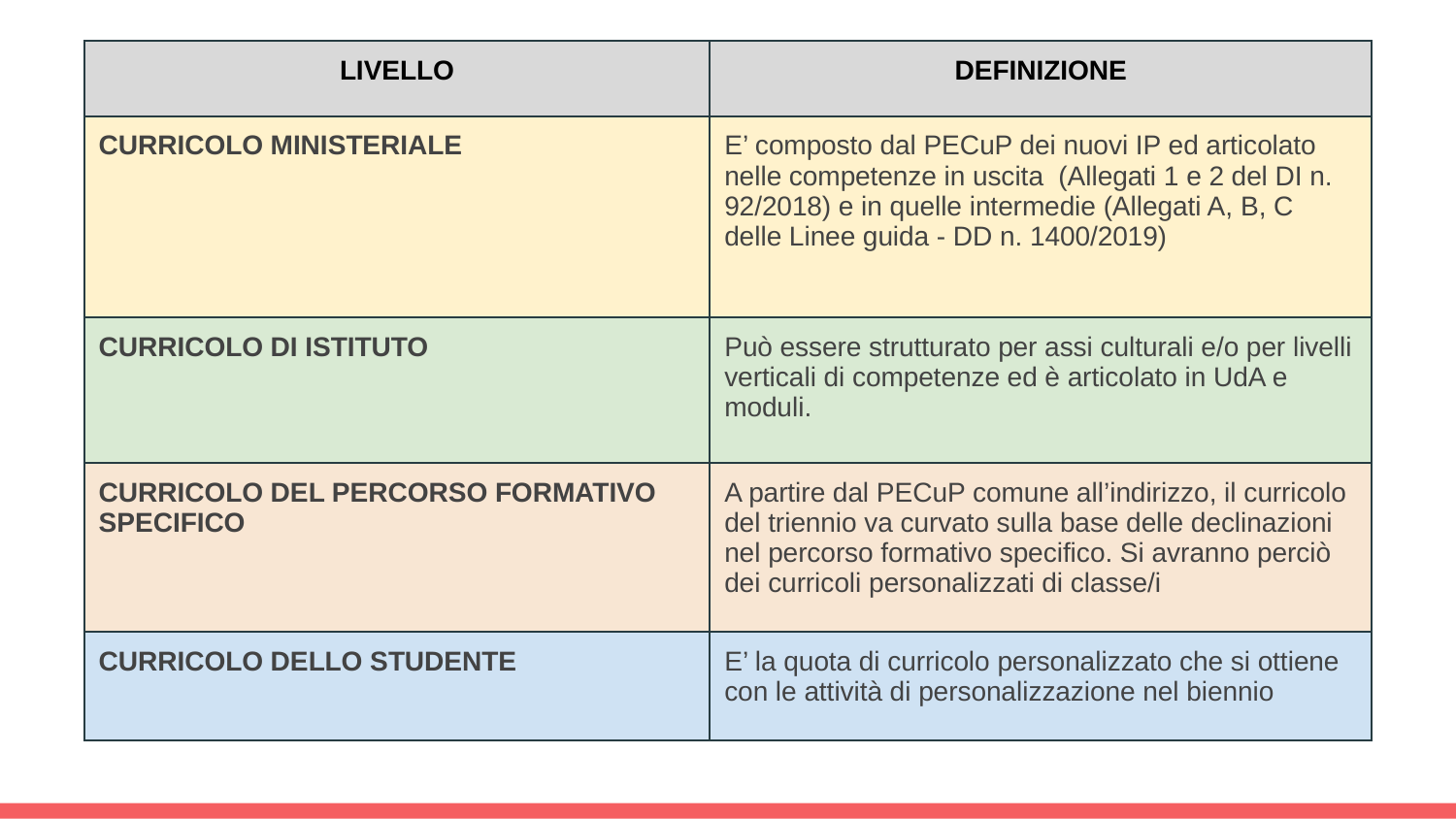

| LIVELLO | DEFINIZIONE |
| --- | --- |
| CURRICOLO MINISTERIALE | E’ composto dal PECuP dei nuovi IP ed articolato nelle competenze in uscita (Allegati 1 e 2 del DI n. 92/2018) e in quelle intermedie (Allegati A, B, C delle Linee guida - DD n. 1400/2019) |
| CURRICOLO DI ISTITUTO | Può essere strutturato per assi culturali e/o per livelli verticali di competenze ed è articolato in UdA e moduli. |
| CURRICOLO DEL PERCORSO FORMATIVO SPECIFICO | A partire dal PECuP comune all’indirizzo, il curricolo del triennio va curvato sulla base delle declinazioni nel percorso formativo specifico. Si avranno perciò dei curricoli personalizzati di classe/i |
| CURRICOLO DELLO STUDENTE | E’ la quota di curricolo personalizzato che si ottiene con le attività di personalizzazione nel biennio |